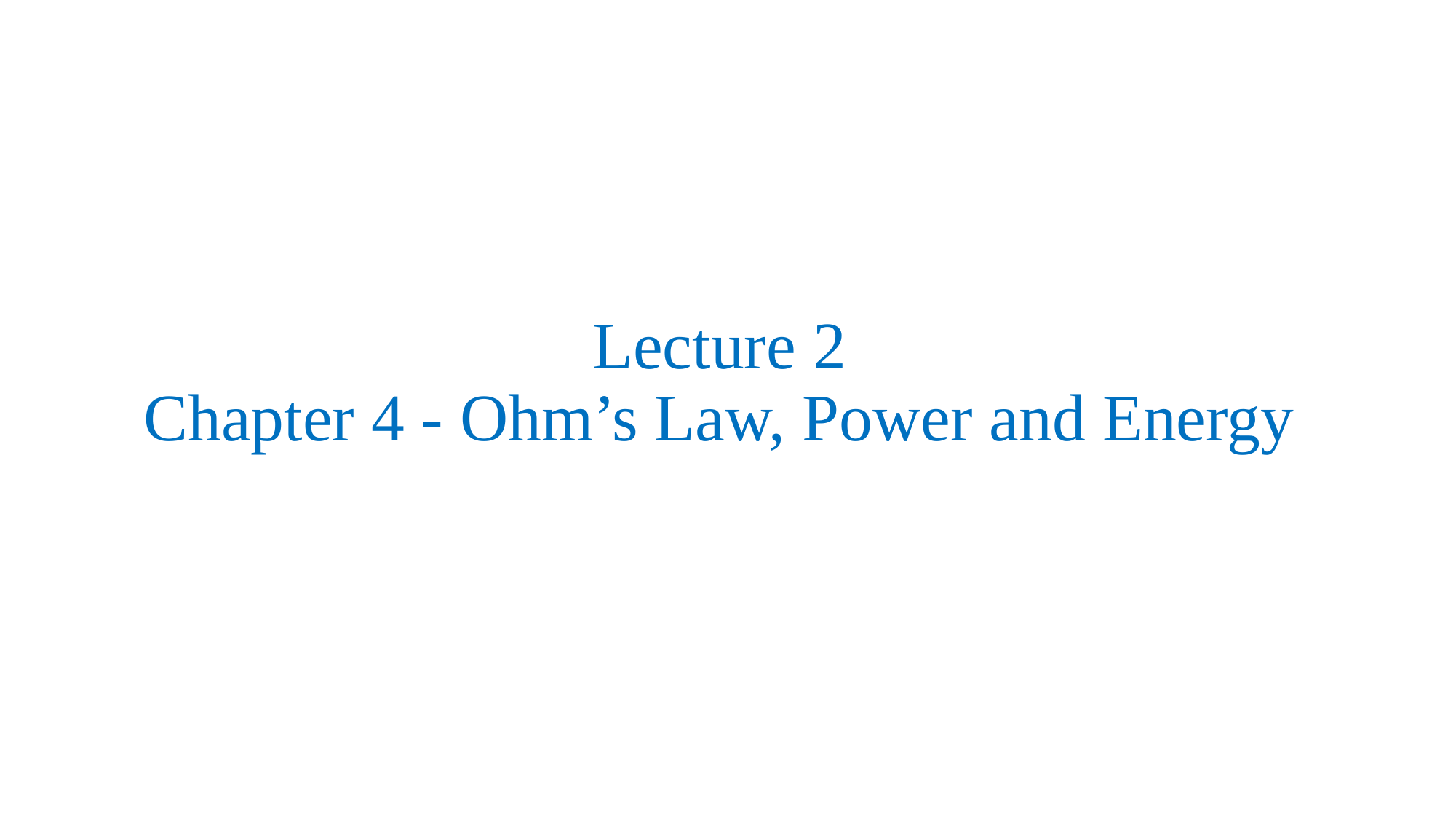

# Lecture 2 Chapter 4 - Ohm’s Law, Power and Energy